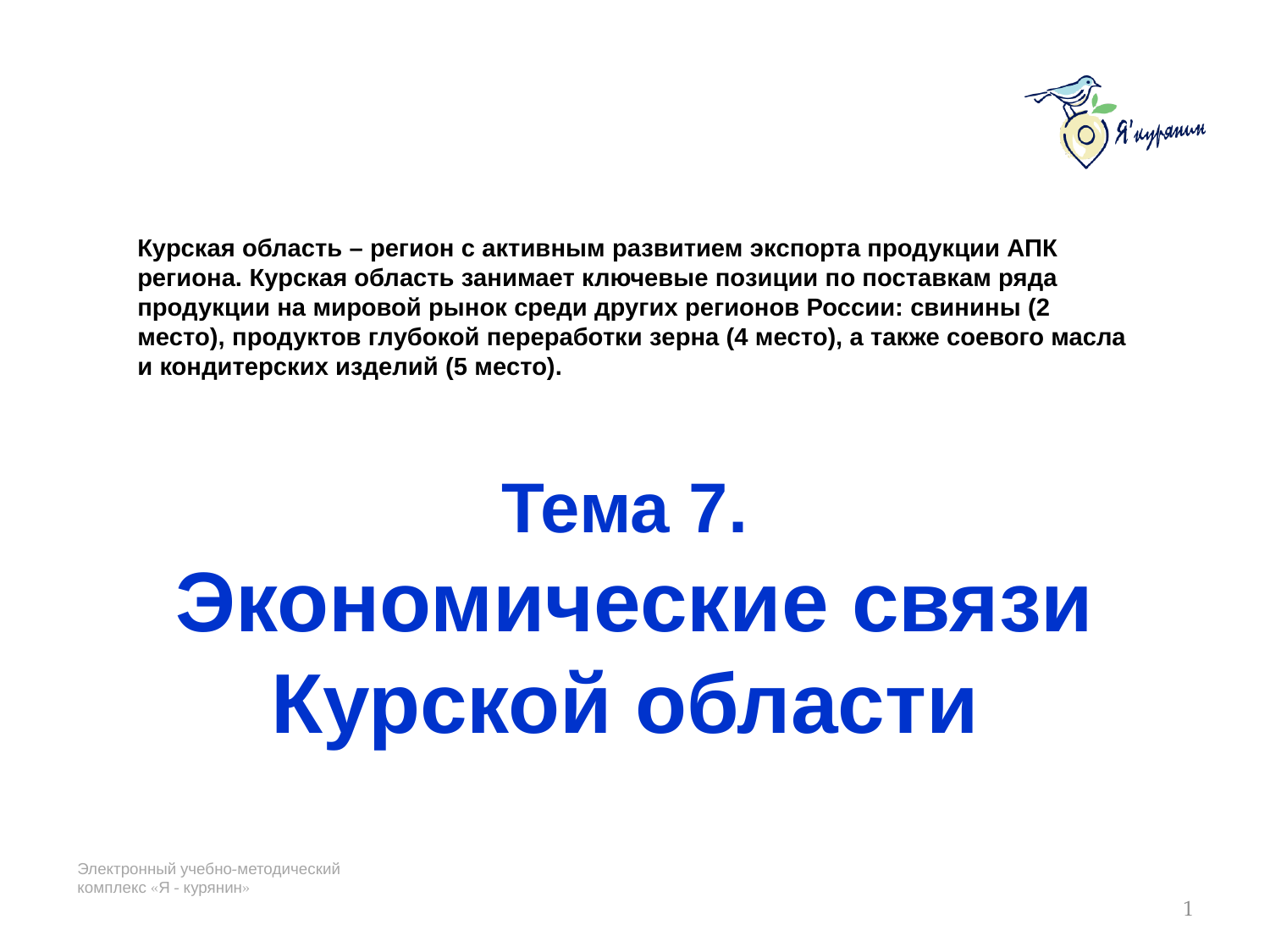

Курская область – регион с активным развитием экспорта продукции АПК региона. Курская область занимает ключевые позиции по поставкам ряда продукции на мировой рынок среди других регионов России: свинины (2 место), продуктов глубокой переработки зерна (4 место), а также соевого масла и кондитерских изделий (5 место).

Тема 7.
 Экономические связи Курской области
1